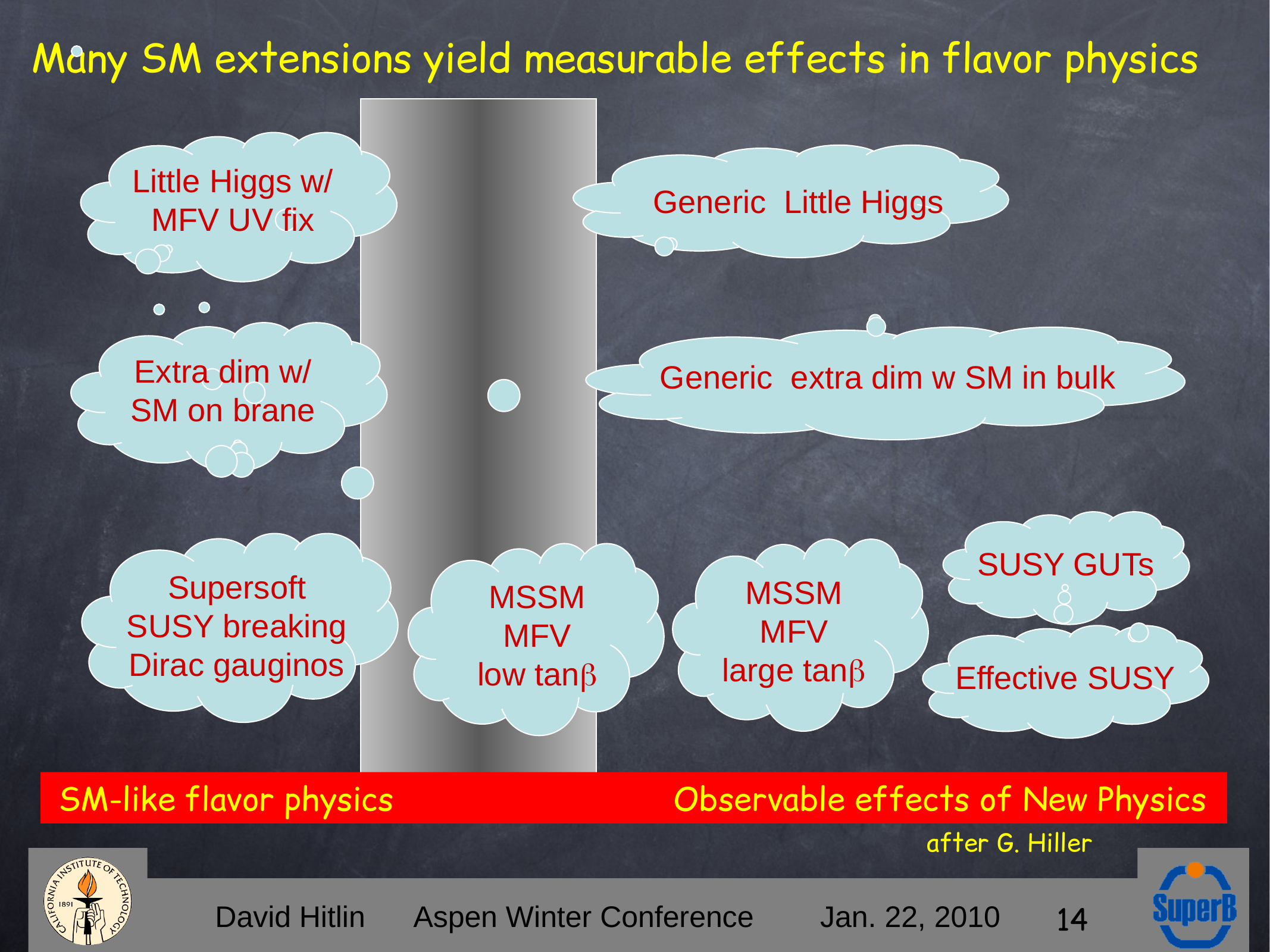

Many SM extensions yield measurable effects in flavor physics

Little Higgs w/
MFV UV fix
Generic  Little Higgs

Extra dim w/
SM on brane
Generic  extra dim w SM in bulk

SUSY GUTs

Supersoft
SUSY breaking
Dirac gauginos
MSSM
MFV
large tanβ
MSSM
MFV
low tanβ

Effective SUSY
SM-like flavor physics                             Observable effects of New Physics
after G. Hiller